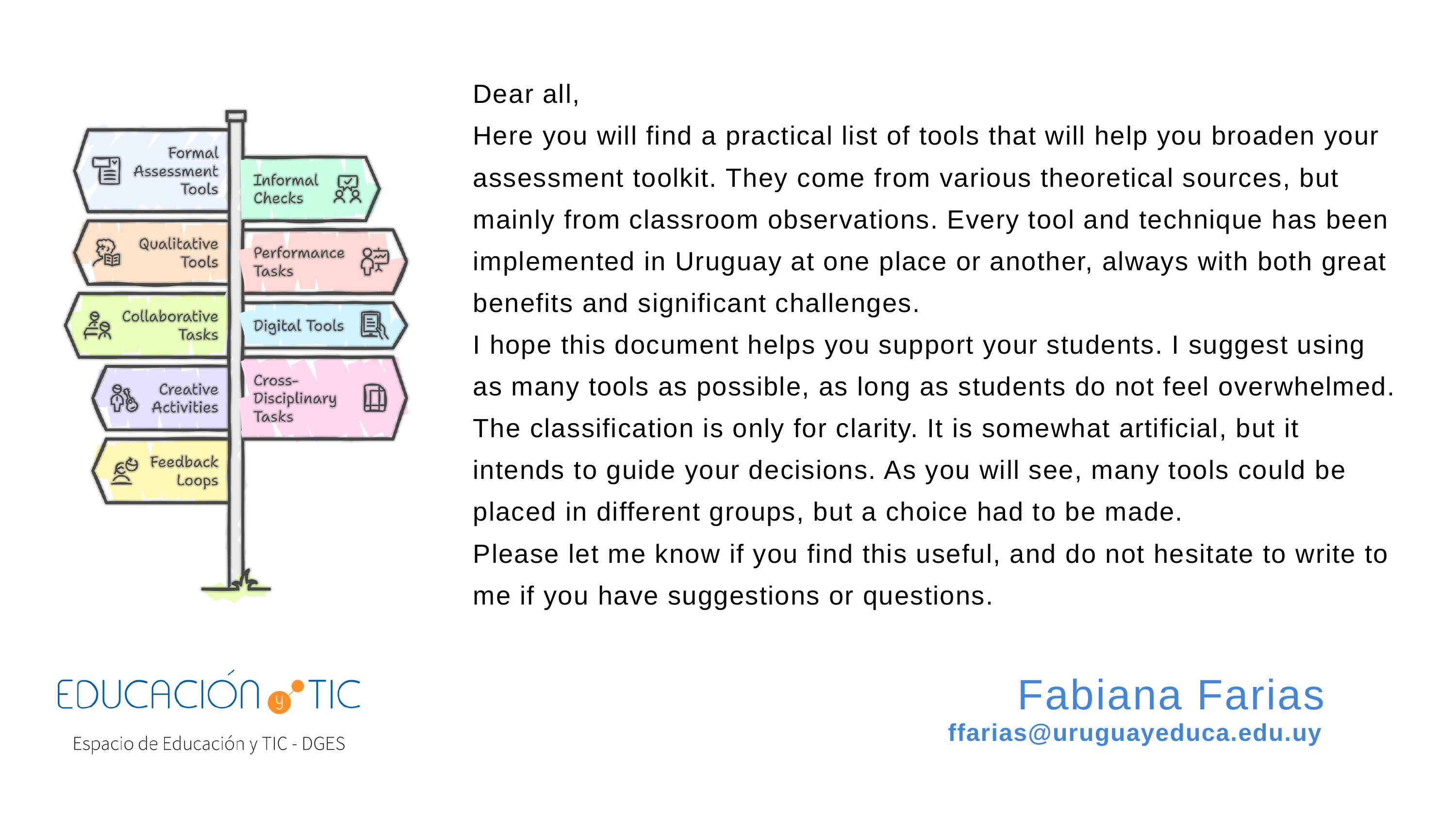

Dear all,
Here you will find a practical list of tools that will help you broaden your assessment toolkit. They come from various theoretical sources, but mainly from classroom observations. Every tool and technique has been implemented in Uruguay at one place or another, always with both great benefits and significant challenges.
I hope this document helps you support your students. I suggest using as many tools as possible, as long as students do not feel overwhelmed. The classification is only for clarity. It is somewhat artificial, but it intends to guide your decisions. As you will see, many tools could be placed in different groups, but a choice had to be made.
Please let me know if you find this useful, and do not hesitate to write to me if you have suggestions or questions.

Fabiana Farias
ffarias@uruguayeduca.edu.uy